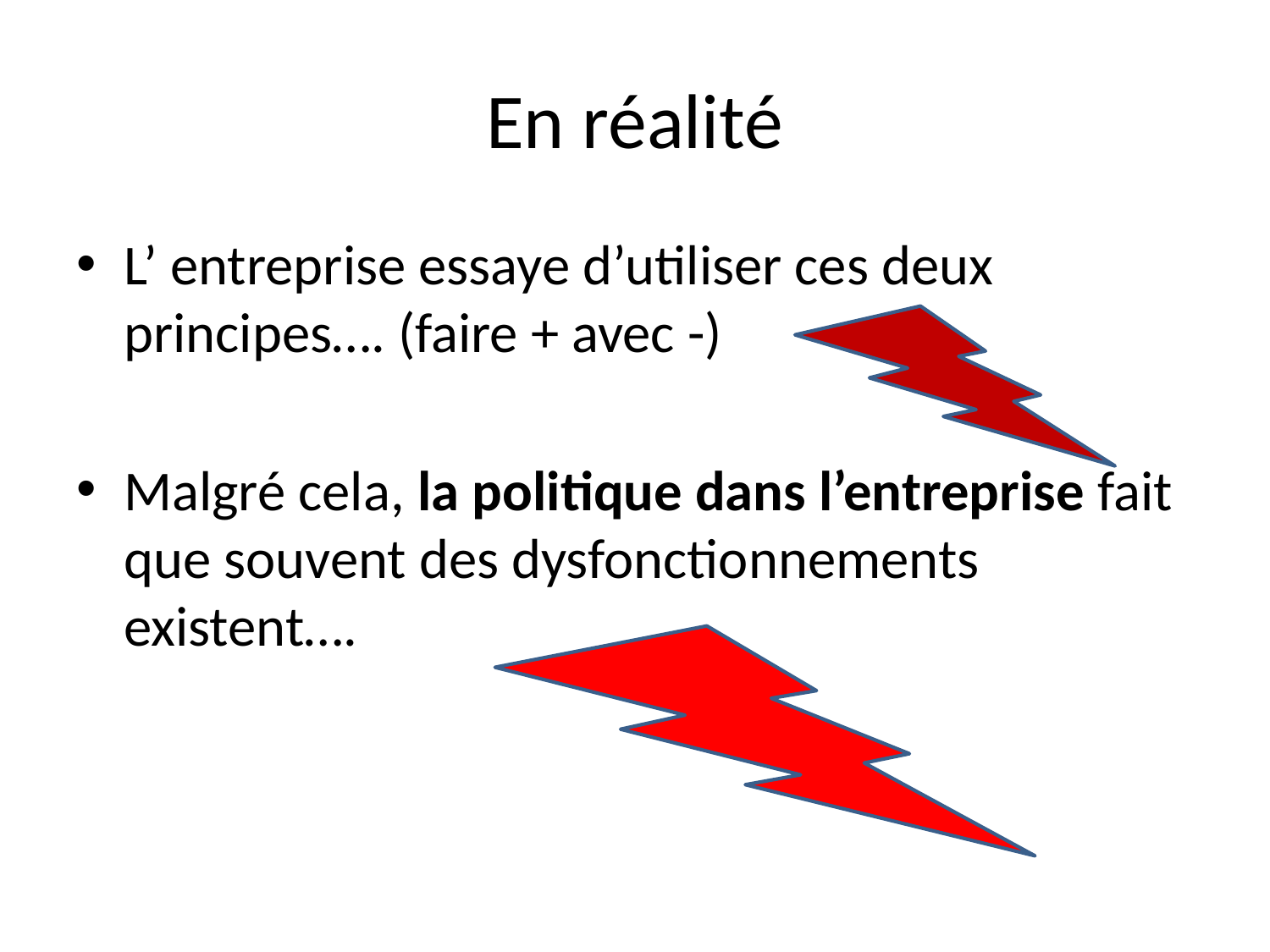

# En réalité
L’ entreprise essaye d’utiliser ces deux principes…. (faire + avec -)

Malgré cela, la politique dans l’entreprise fait que souvent des dysfonctionnements existent….